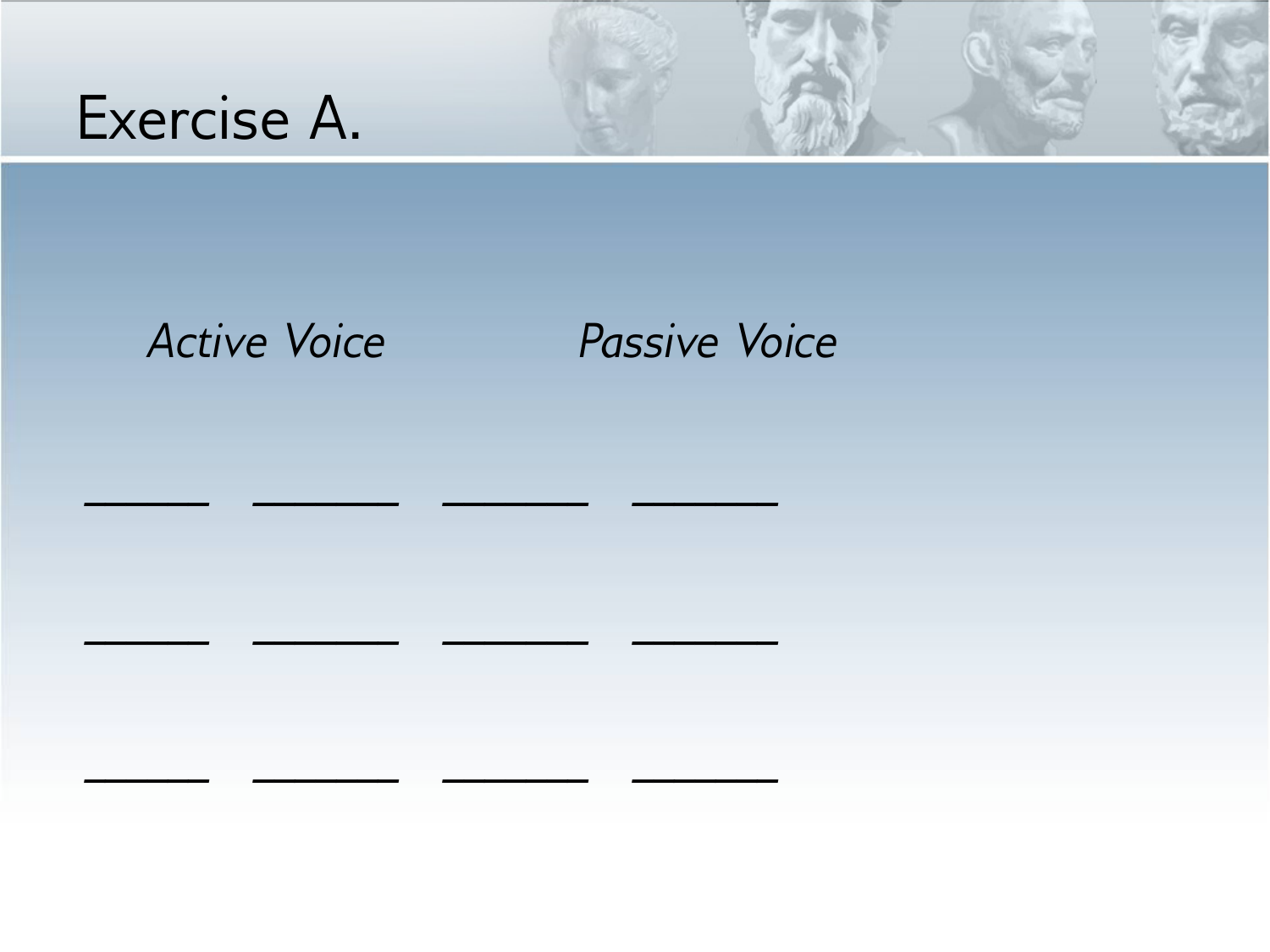

# Exercise A.

    Active Voice             Passive Voice

______   _______   _______   _______

______   _______   _______   _______

______   _______   _______   _______